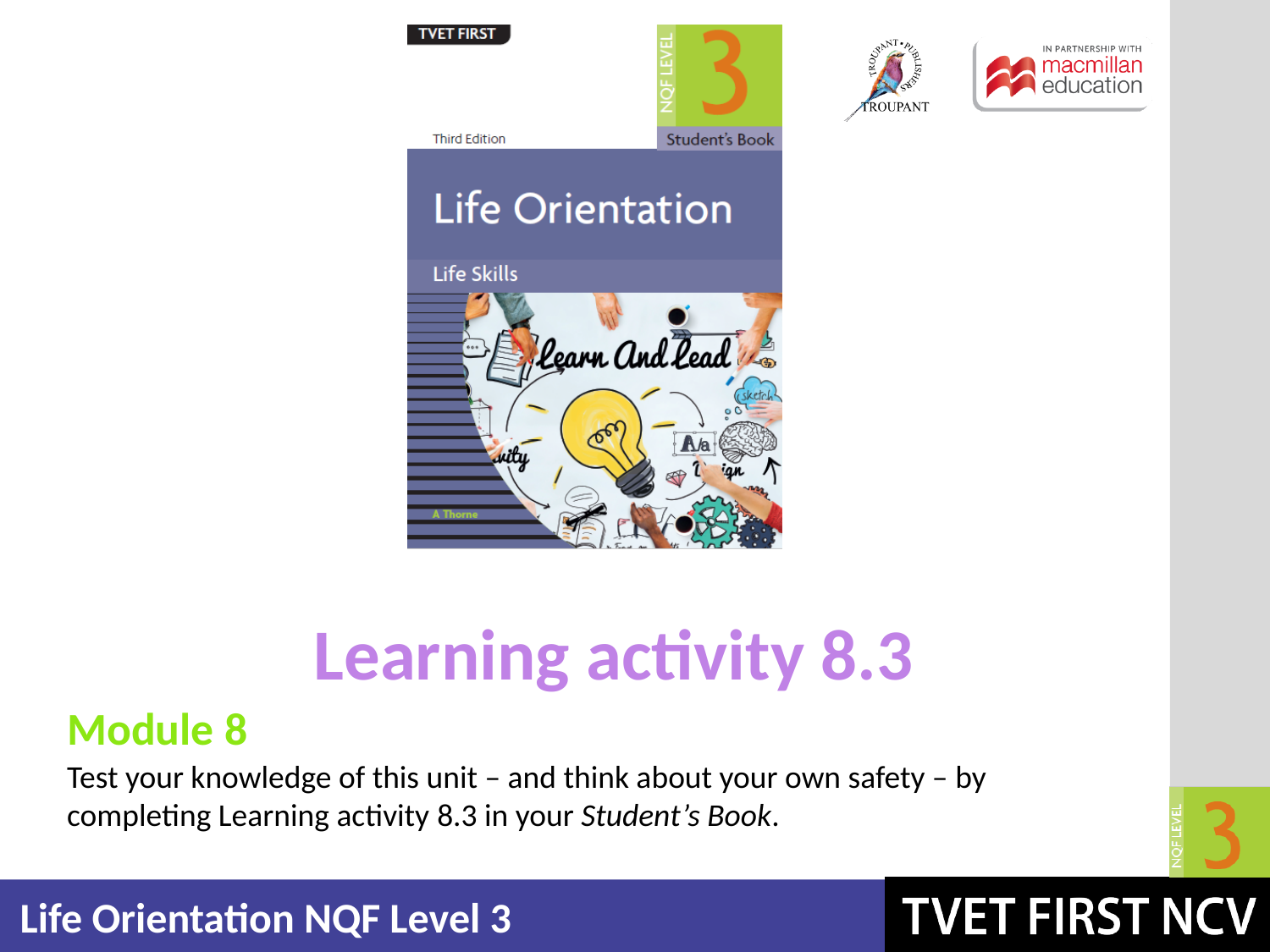

Learning activity 8.3
Module 8
Test your knowledge of this unit – and think about your own safety – by completing Learning activity 8.3 in your Student’s Book.